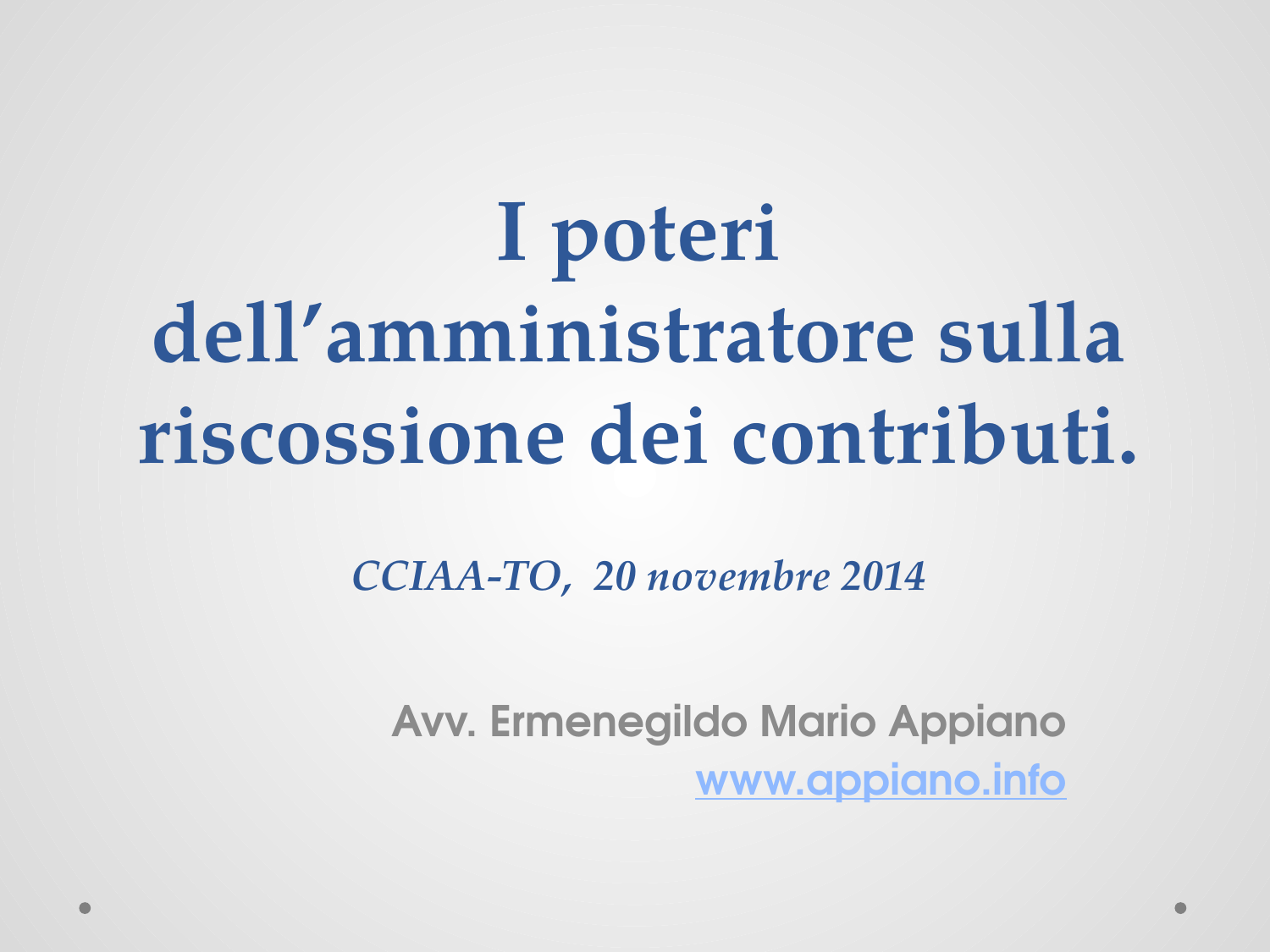

# I poteri dell’amministratore sulla riscossione dei contributi. CCIAA-TO,  20 novembre 2014
Avv. Ermenegildo Mario Appiano
www.appiano.info